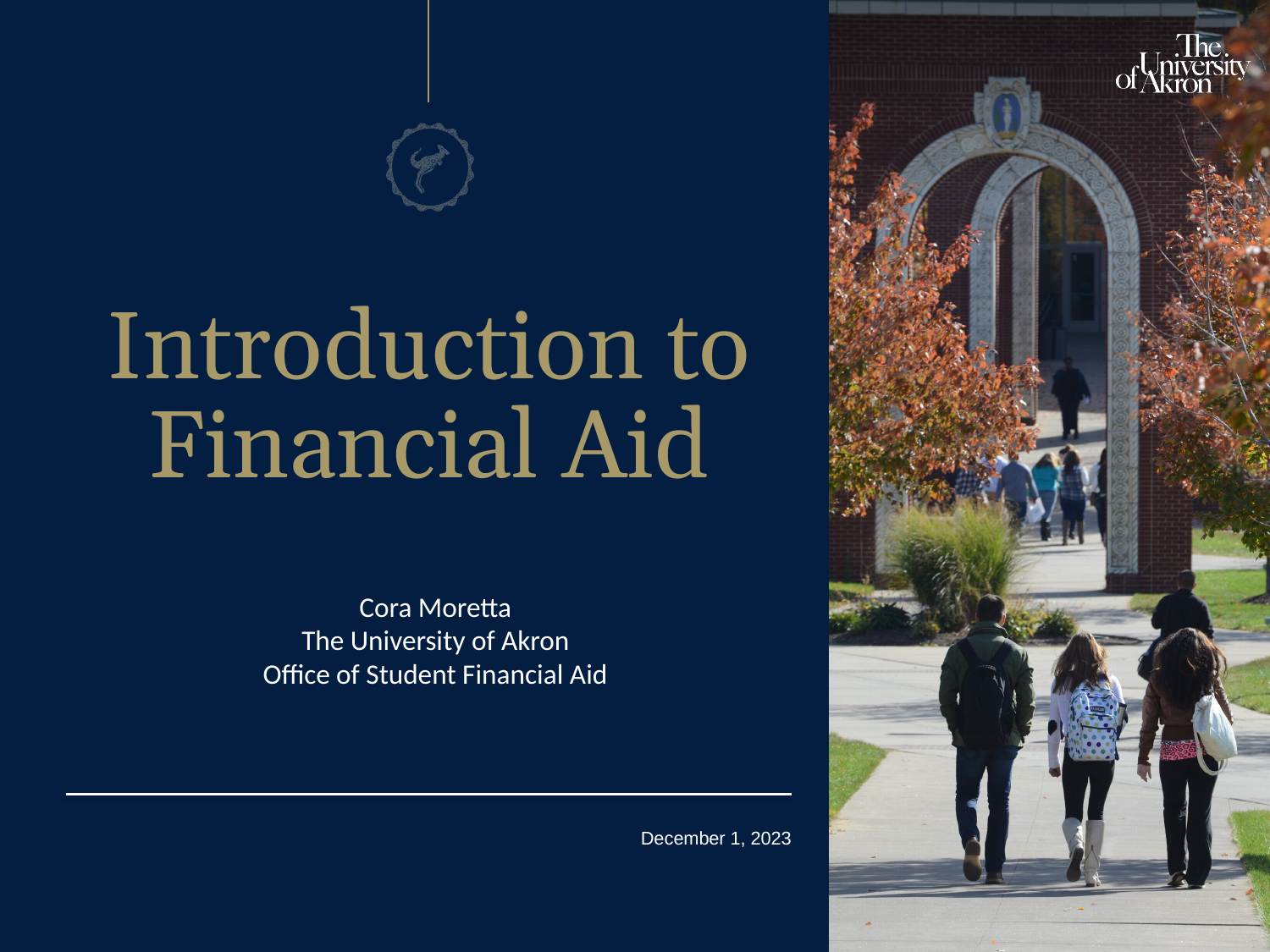

Introduction to Financial Aid

Cora Moretta
The University of Akron
Office of Student Financial Aid